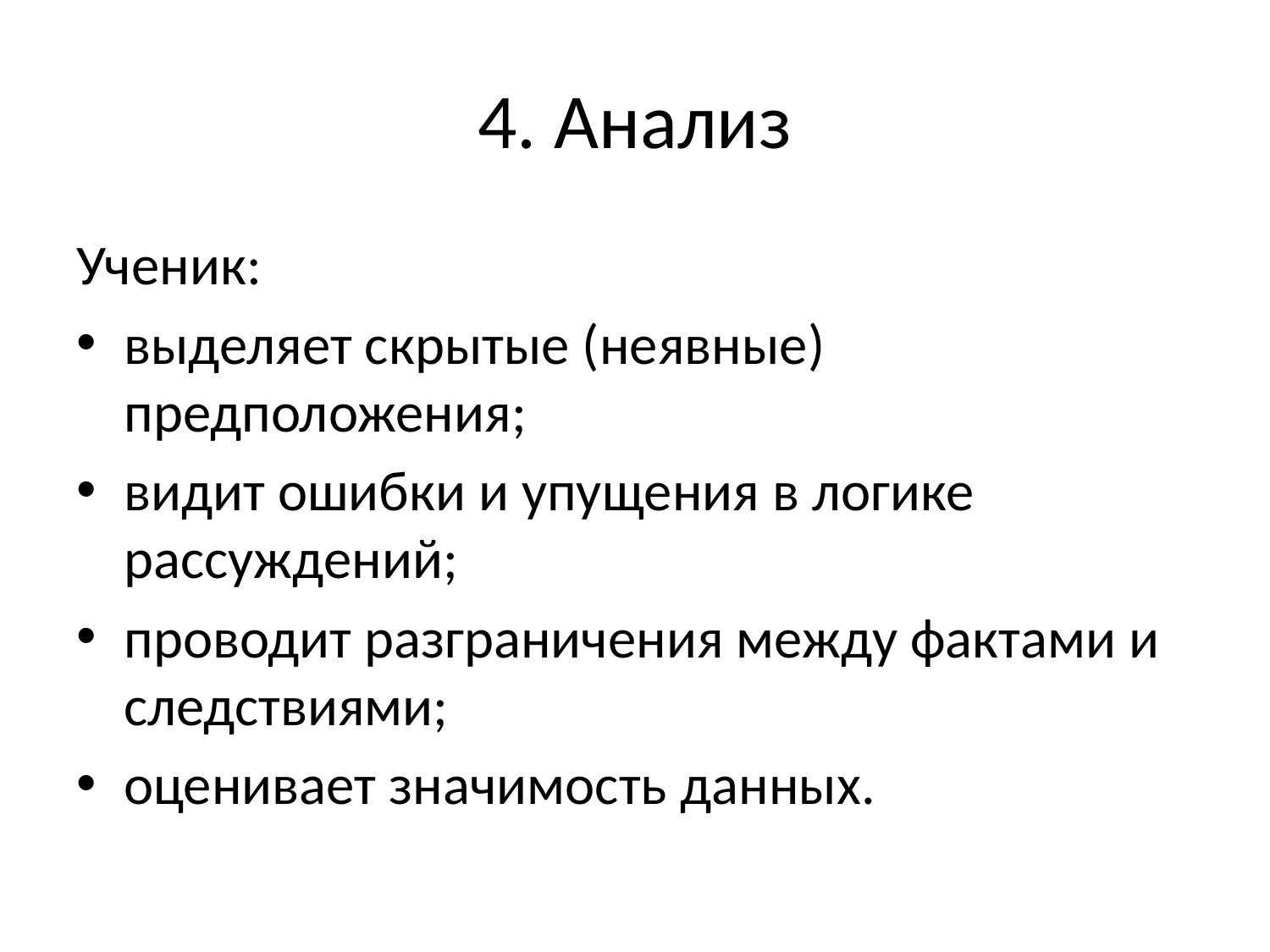

# 4. Анализ
Ученик:
выделяет скрытые (неявные) предположения;
видит ошибки и упущения в логике рассуждений;
проводит разграничения между фактами и следствиями;
оценивает значимость данных.